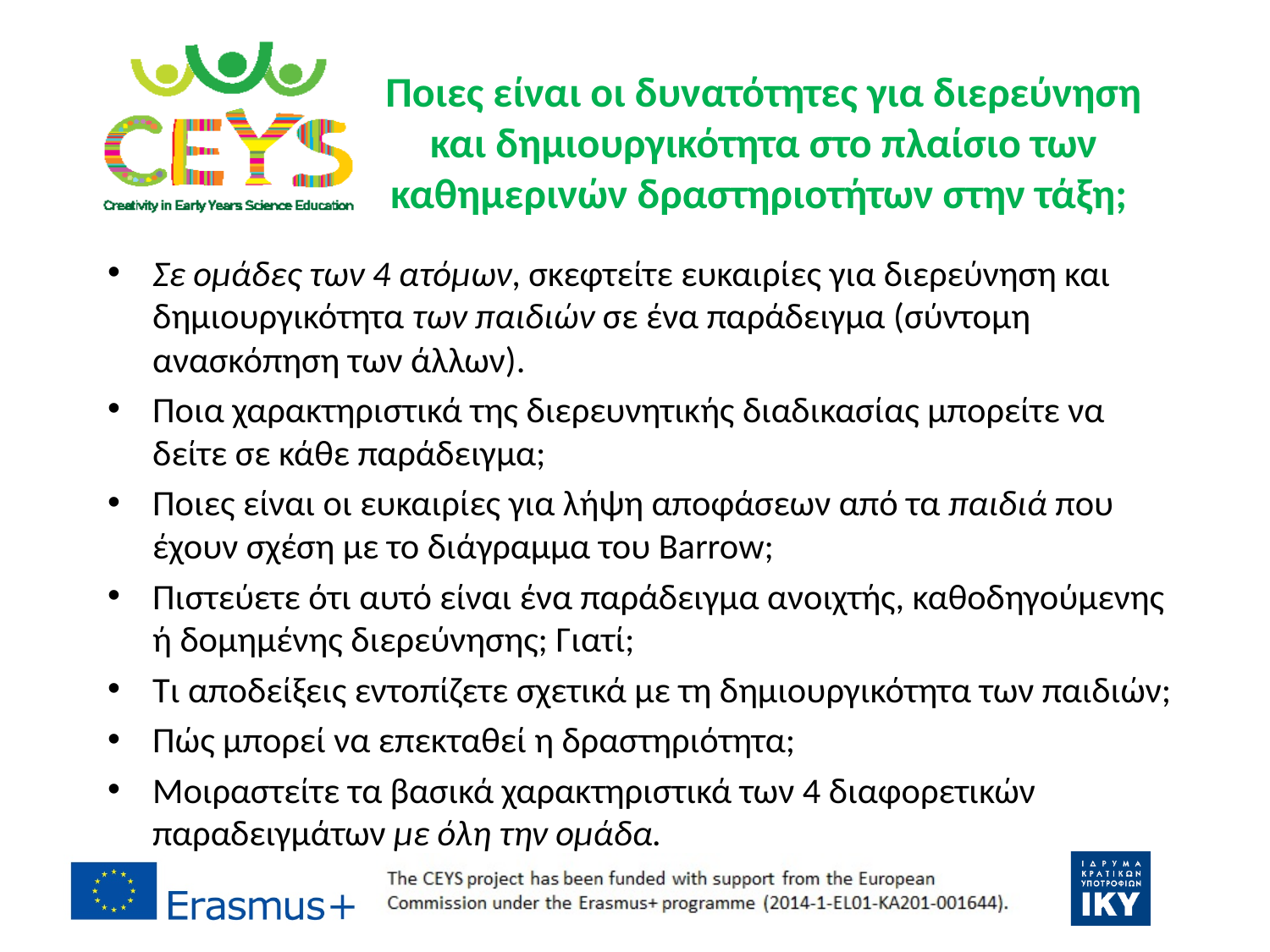

# Ποιες είναι οι δυνατότητες για διερεύνηση και δημιουργικότητα στο πλαίσιο των καθημερινών δραστηριοτήτων στην τάξη;
Σε ομάδες των 4 ατόμων, σκεφτείτε ευκαιρίες για διερεύνηση και δημιουργικότητα των παιδιών σε ένα παράδειγμα (σύντομη ανασκόπηση των άλλων).
Ποια χαρακτηριστικά της διερευνητικής διαδικασίας μπορείτε να δείτε σε κάθε παράδειγμα;
Ποιες είναι οι ευκαιρίες για λήψη αποφάσεων από τα παιδιά που έχουν σχέση με το διάγραμμα του Barrow;
Πιστεύετε ότι αυτό είναι ένα παράδειγμα ανοιχτής, καθοδηγούμενης ή δομημένης διερεύνησης; Γιατί;
Τι αποδείξεις εντοπίζετε σχετικά με τη δημιουργικότητα των παιδιών;
Πώς μπορεί να επεκταθεί η δραστηριότητα;
Μοιραστείτε τα βασικά χαρακτηριστικά των 4 διαφορετικών παραδειγμάτων με όλη την ομάδα.